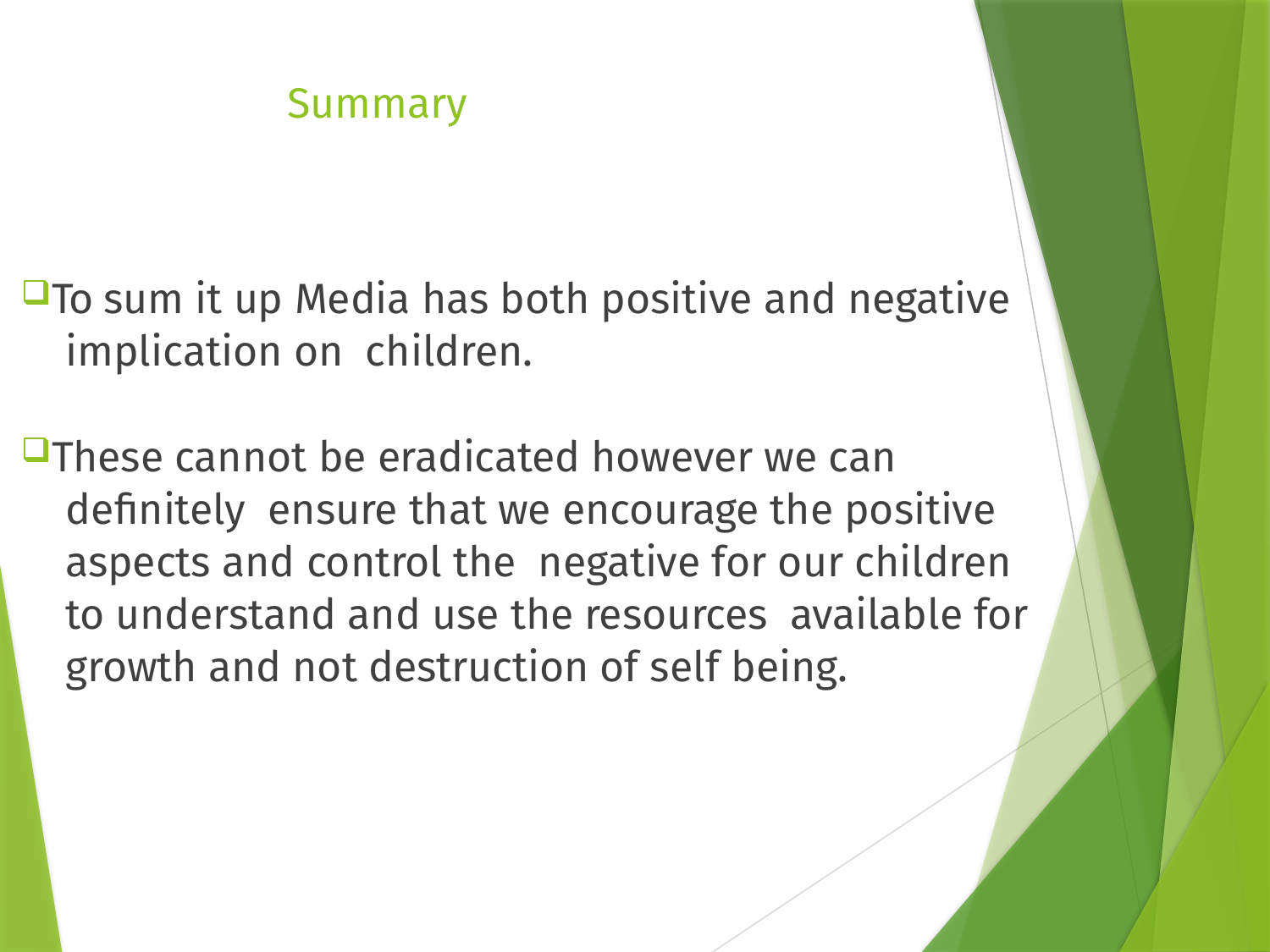

# Summary
To sum it up Media has both positive and negative
    implication on  children.

These cannot be eradicated however we can
    definitely  ensure that we encourage the positive
    aspects and control the  negative for our children
    to understand and use the resources  available for
    growth and not destruction of self being.